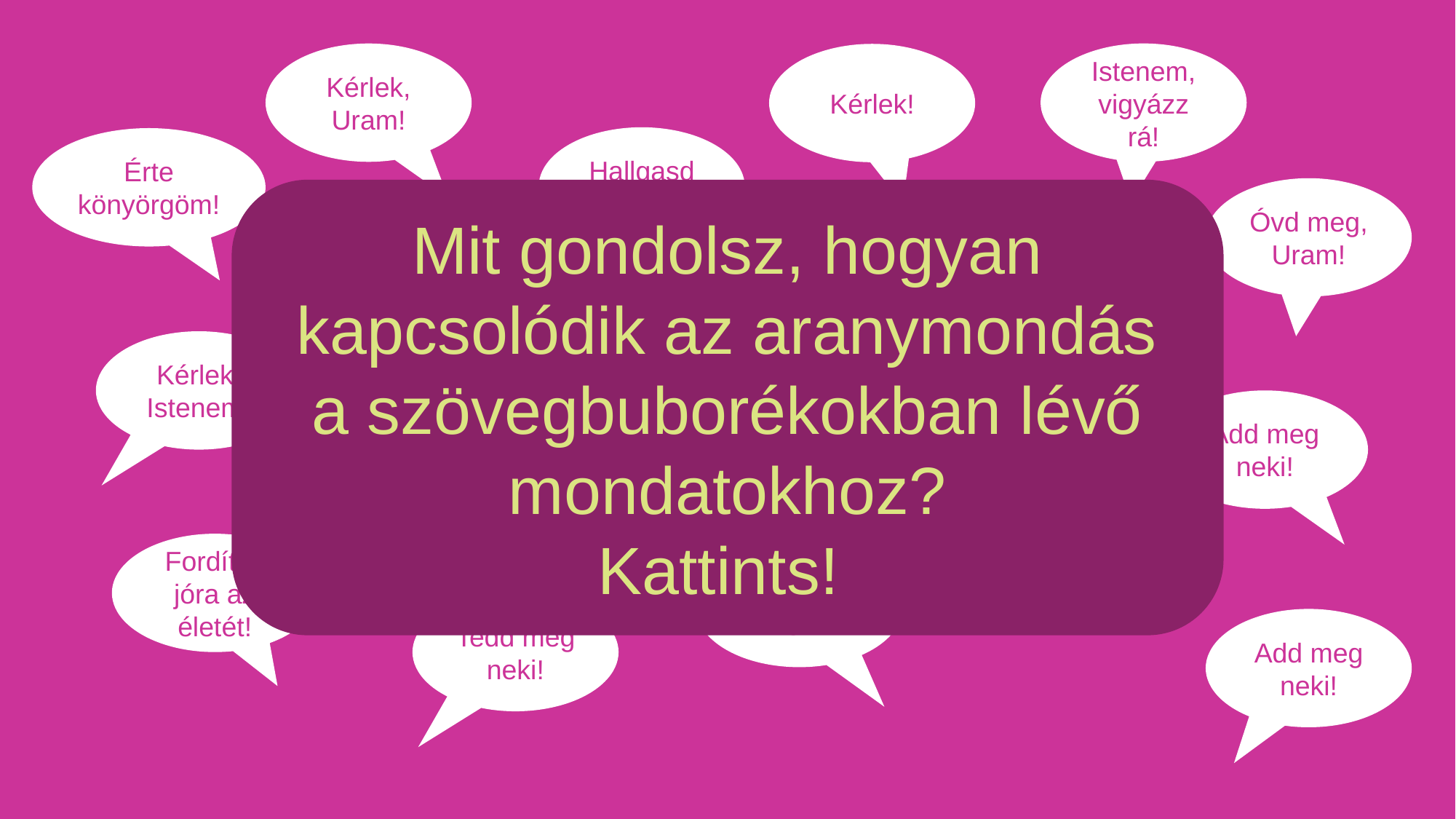

Kérlek, Uram!
Istenem, vigyázz rá!
Kérlek!
Hallgasd meg!
Érte könyörgöm!
Óvd meg, Uram!
Mit gondolsz, hogyan kapcsolódik az aranymondás
a szövegbuborékokban lévő mondatokhoz?
Kattints!
NAGY AZ EREJE AZ IGAZ EMBER BUZGÓ KÖNYÖRGÉSÉNEK.
Kérlek, Istenem!
Add meg neki!
Fordítsd jóra az életét!
Segíts neki!
Jakab levele 5,16
Tedd meg neki!
Add meg neki!